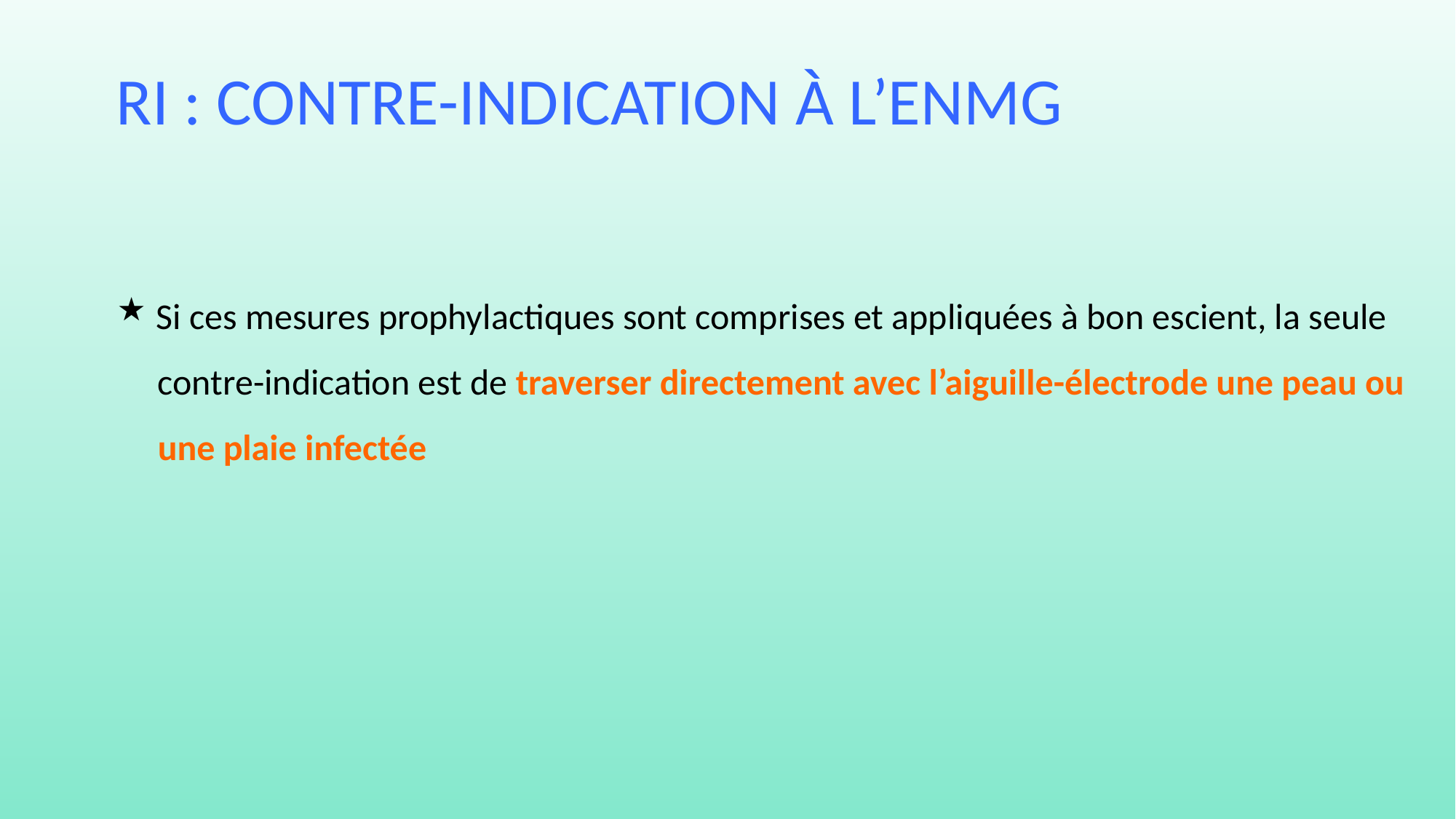

# RI : contre-indication à l’ENMG
 Si ces mesures prophylactiques sont comprises et appliquées à bon escient, la seule 	contre-indication est de traverser directement avec l’aiguille-électrode une peau ou 	une plaie infectée